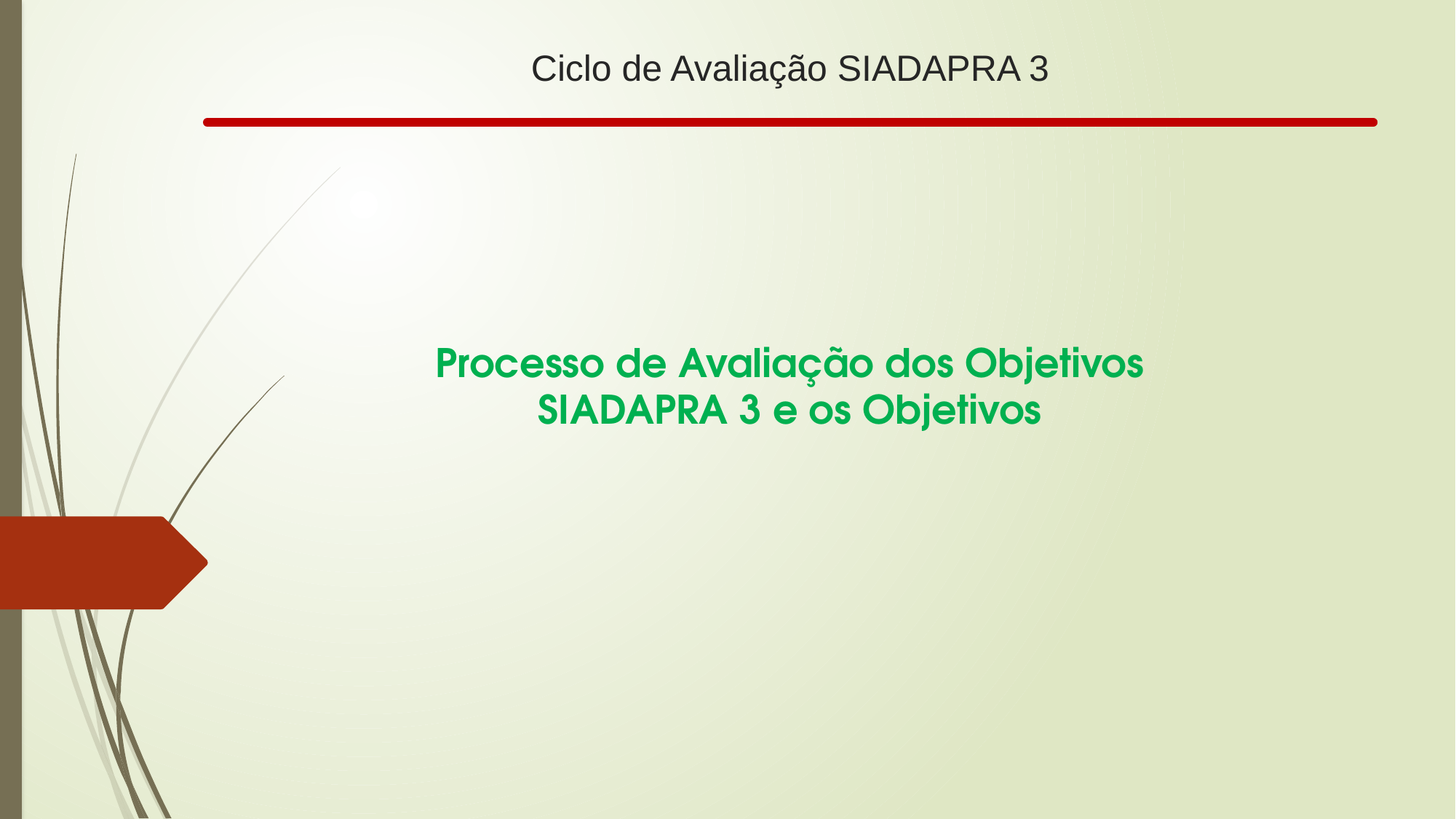

# Ciclo de Avaliação SIADAPRA 3
Processo de Avaliação dos Objetivos
SIADAPRA 3 e os Objetivos